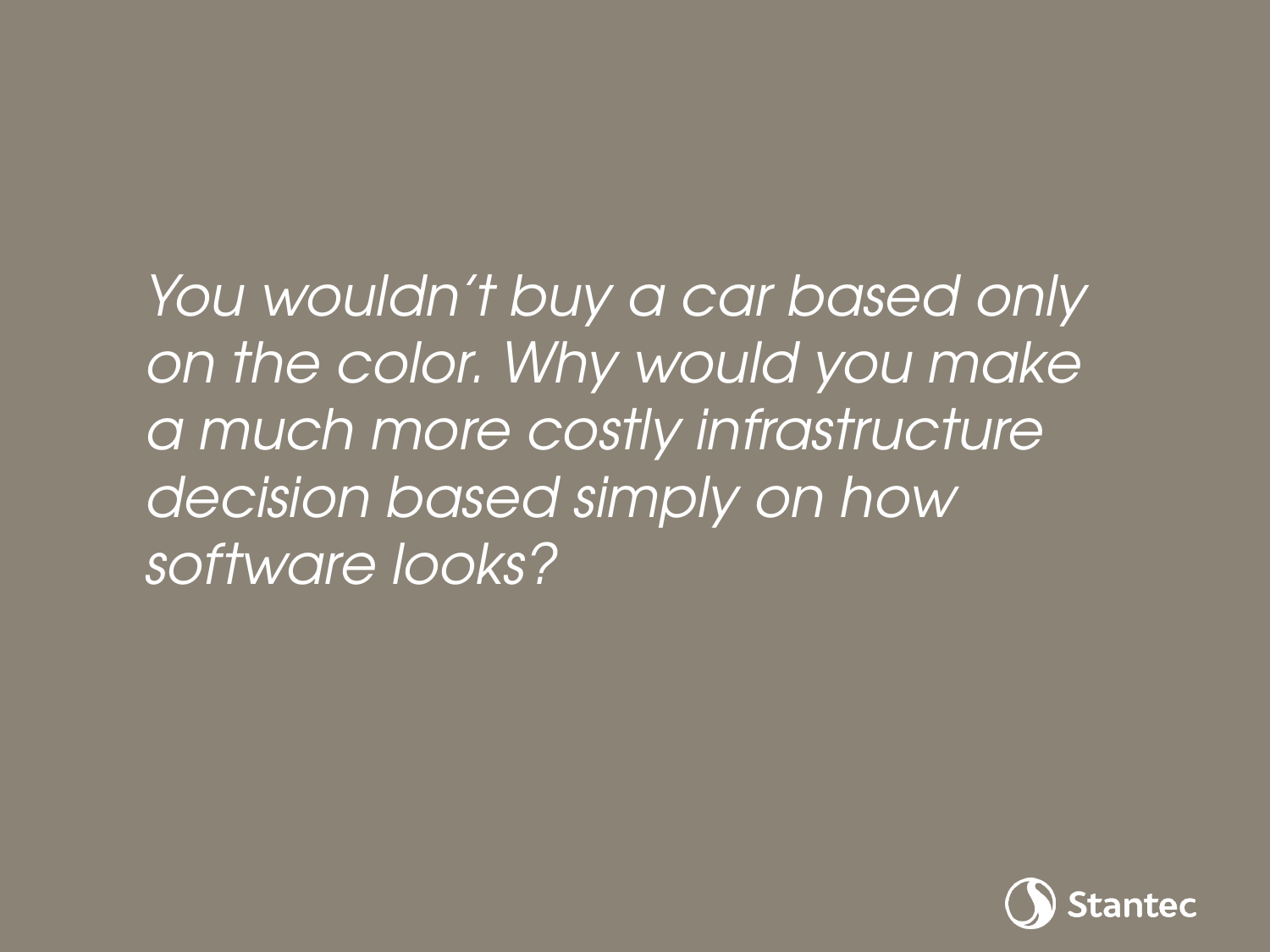

You wouldn’t buy a car based only on the color. Why would you make a much more costly infrastructure decision based simply on how software looks?